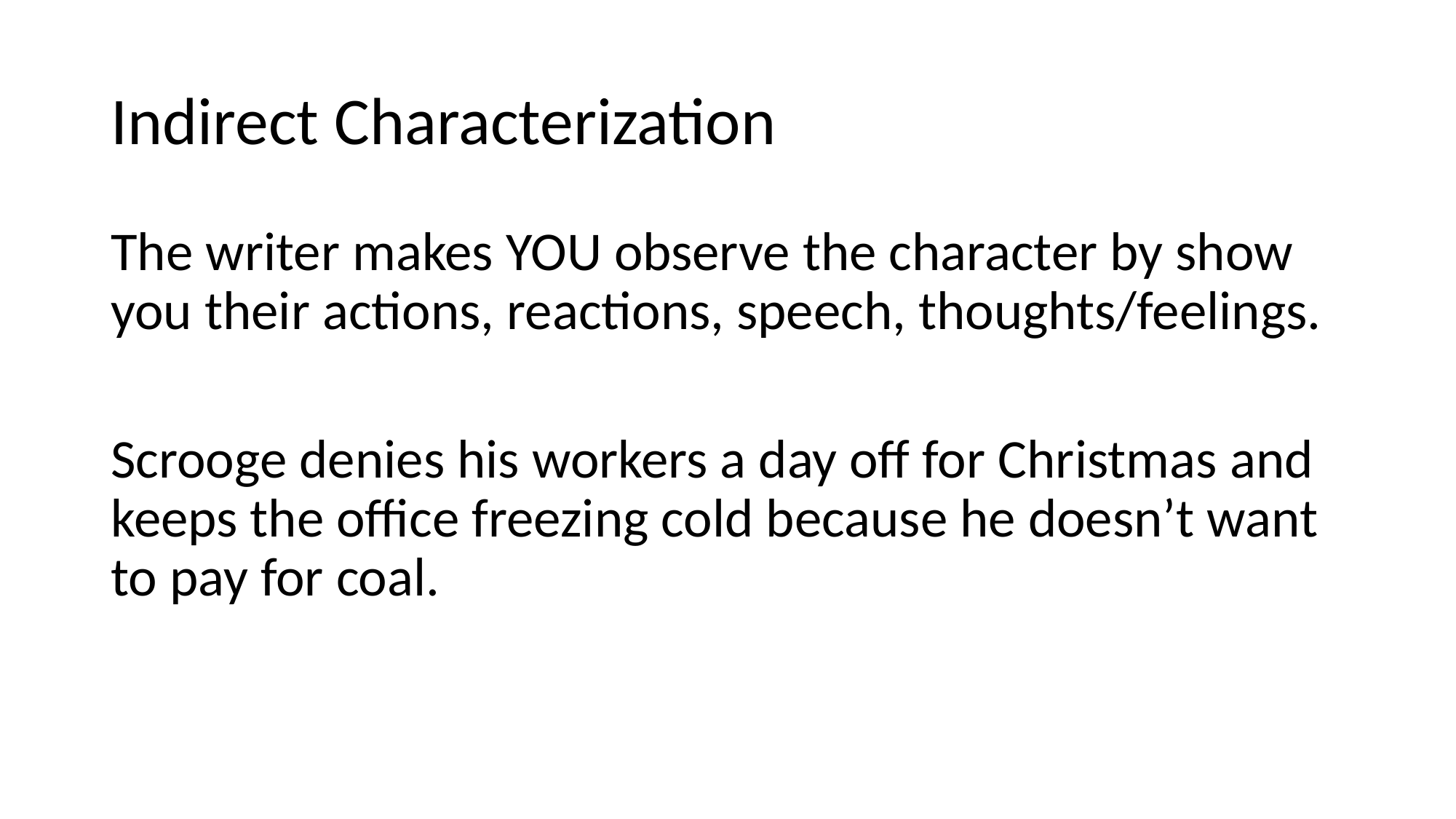

# Indirect Characterization
The writer makes YOU observe the character by show you their actions, reactions, speech, thoughts/feelings.

Scrooge denies his workers a day off for Christmas and keeps the office freezing cold because he doesn’t want to pay for coal.